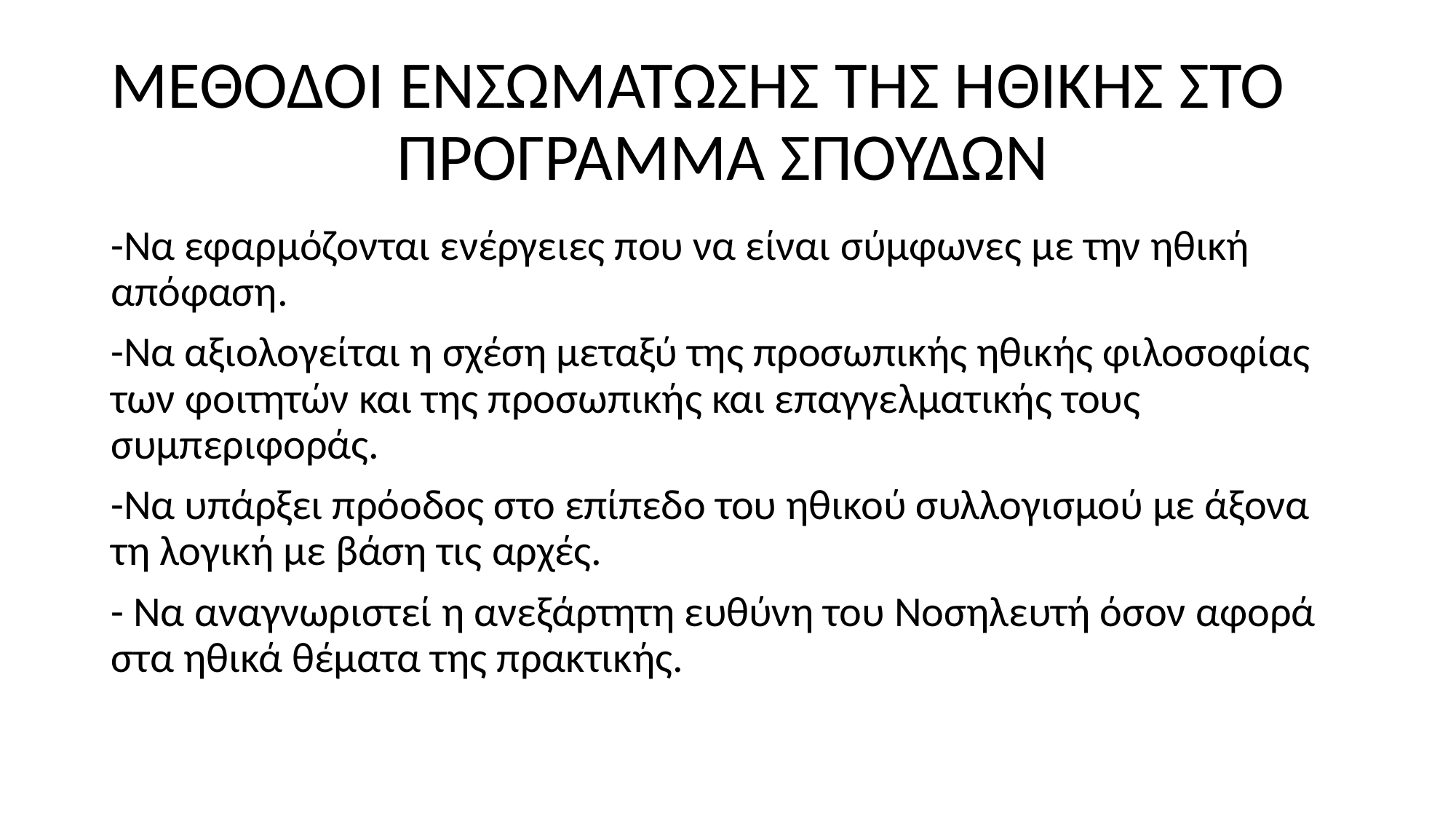

# ΜΕΘΟΔΟΙ ΕΝΣΩΜΑΤΩΣΗΣ ΤΗΣ ΗΘΙΚΗΣ ΣΤΟ ΠΡΟΓΡΑΜΜΑ ΣΠΟΥΔΩΝ
-Να εφαρμόζονται ενέργειες που να είναι σύμφωνες με την ηθική απόφαση.
-Να αξιολογείται η σχέση μεταξύ της προσωπικής ηθικής φιλοσοφίας των φοιτητών και της προσωπικής και επαγγελματικής τους συμπεριφοράς.
-Να υπάρξει πρόοδος στο επίπεδο του ηθικού συλλογισμού με άξονα τη λογική με βάση τις αρχές.
- Να αναγνωριστεί η ανεξάρτητη ευθύνη του Νοσηλευτή όσον αφορά στα ηθικά θέματα της πρακτικής.